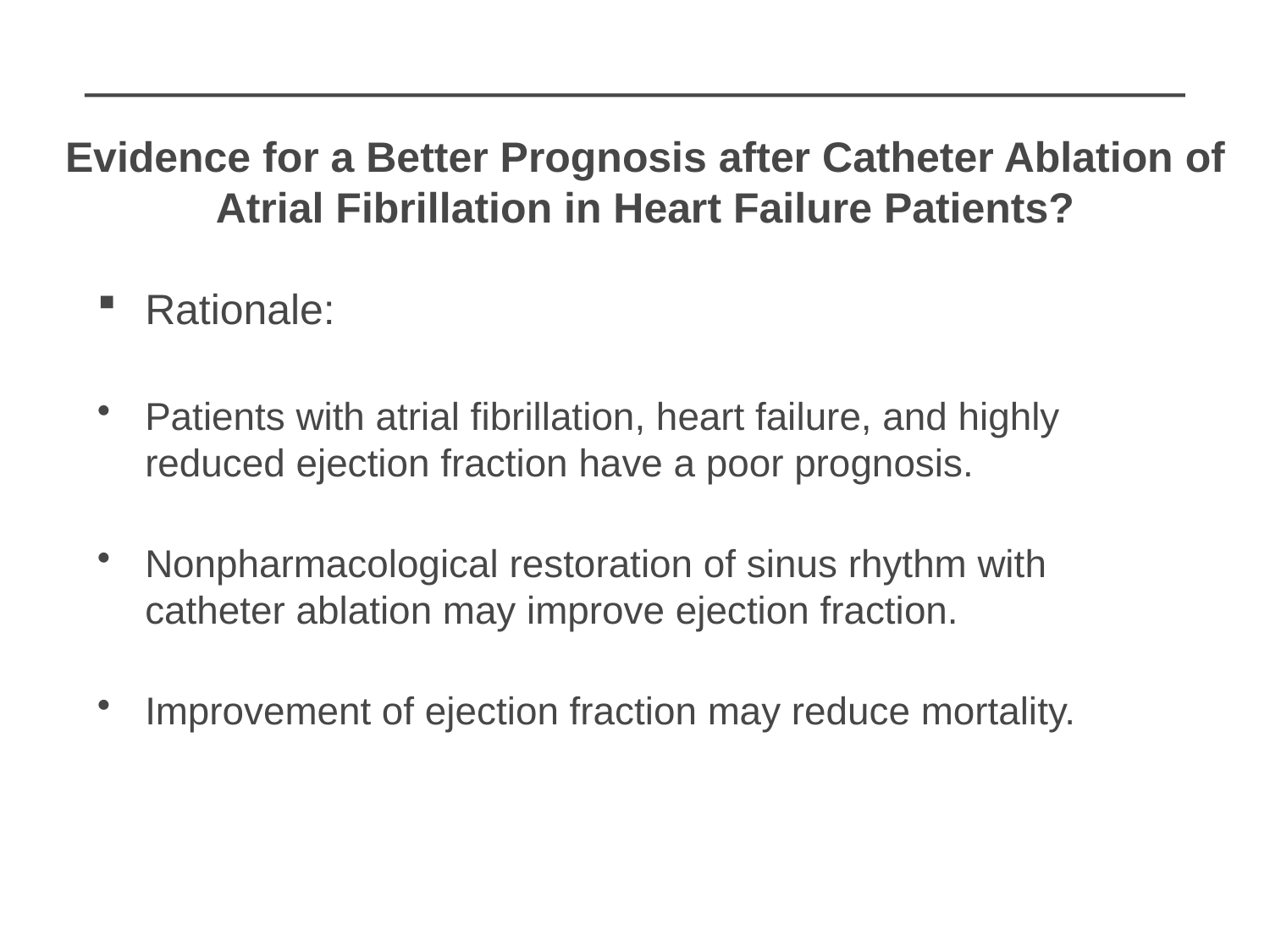

Evidence for a Better Prognosis after Catheter Ablation of Atrial Fibrillation in Heart Failure Patients?
Rationale:
Patients with atrial fibrillation, heart failure, and highly reduced ejection fraction have a poor prognosis.
Nonpharmacological restoration of sinus rhythm with catheter ablation may improve ejection fraction.
Improvement of ejection fraction may reduce mortality.